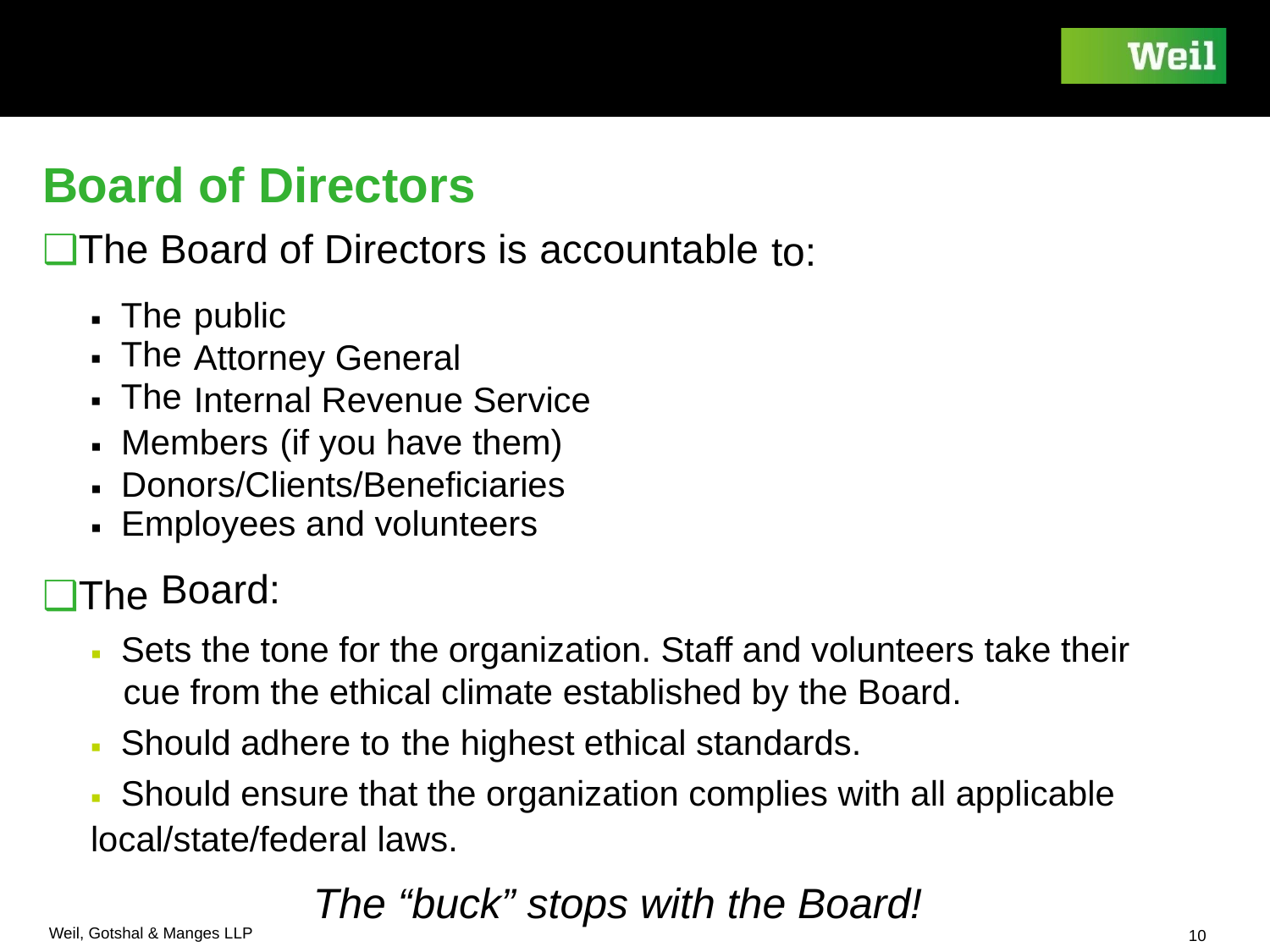

Board of Directors
❑The Board of Directors is accountable
to:

▪   The
▪   The
▪   The
public

Attorney General
Internal Revenue Service

▪   Members
(if you have them)

▪   Donors/Clients/Beneficiaries
▪   Employees and volunteers

Board:

❑The
▪   Sets the tone for the organization. Staff and volunteers
take their

cue from the ethical climate established by the Board.
▪   Should adhere to
the highest ethical standards.

▪   Should ensure that the organization complies with all applicable local/state/federal laws.

The “buck” stops with the Board!
Weil, Gotshal & Manges LLP
10